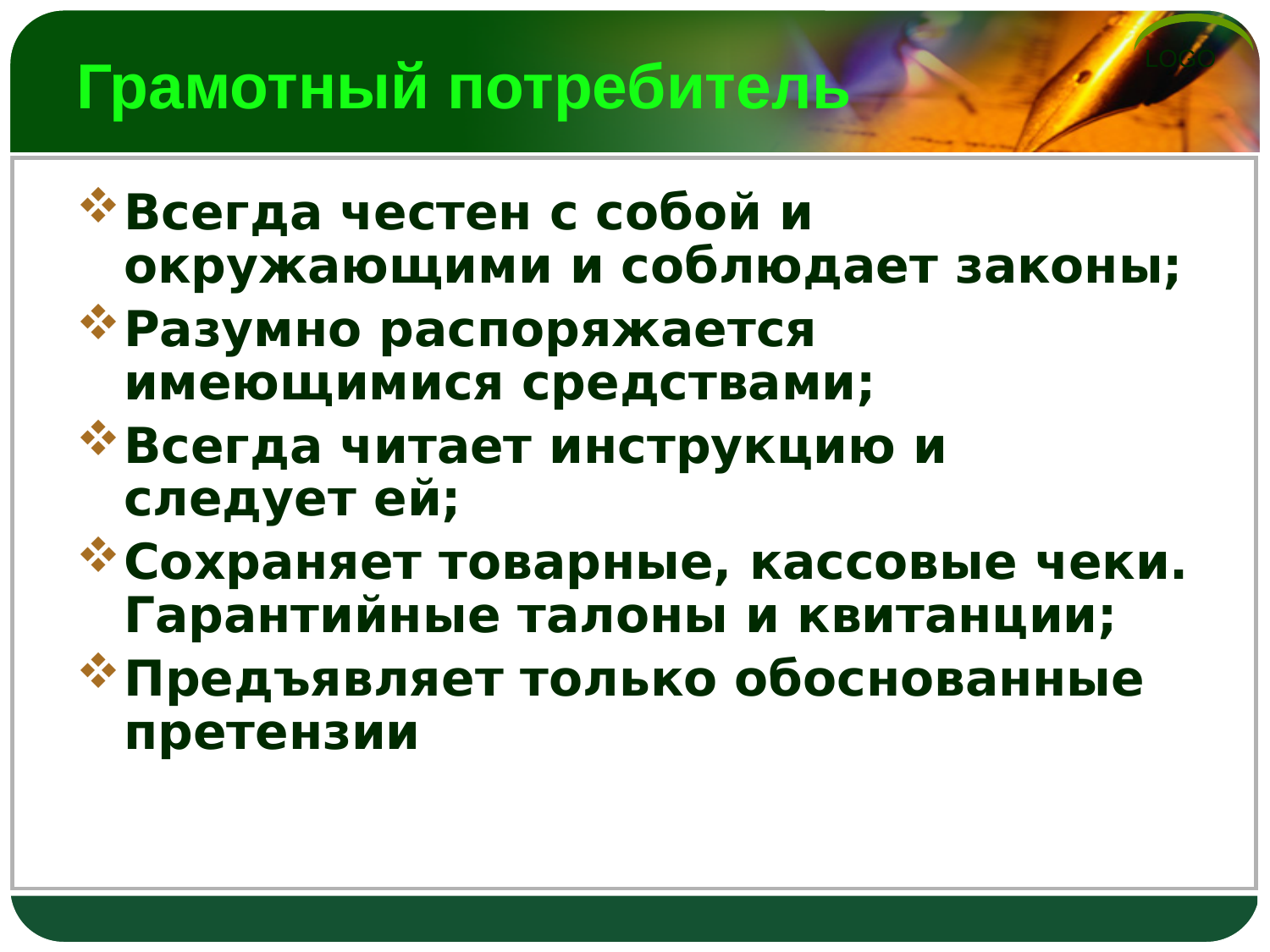

# Грамотный потребитель
Всегда честен с собой и окружающими и соблюдает законы;
Разумно распоряжается имеющимися средствами;
Всегда читает инструкцию и следует ей;
Сохраняет товарные, кассовые чеки. Гарантийные талоны и квитанции;
Предъявляет только обоснованные претензии